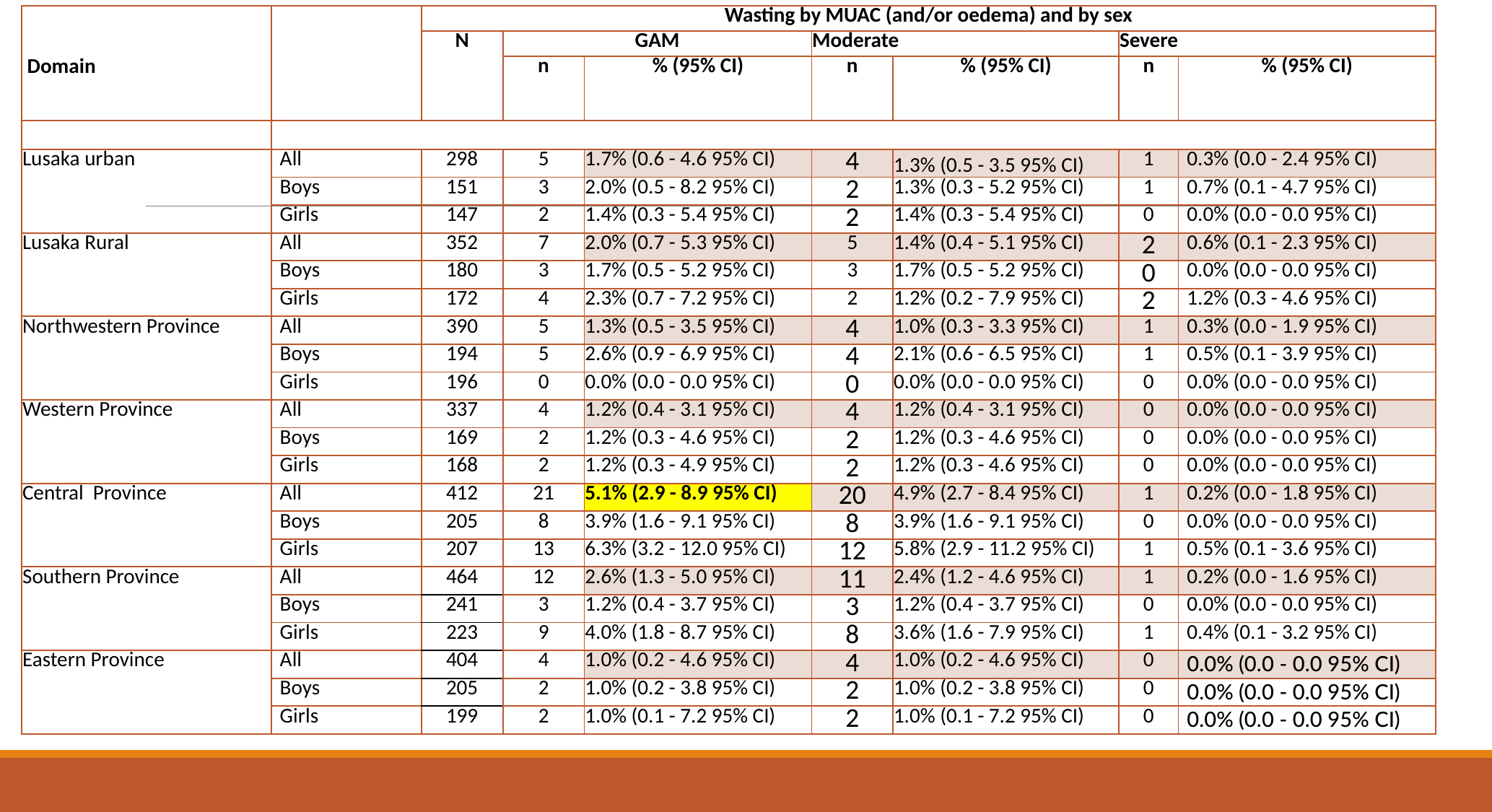

| Domain |  | Wasting by MUAC (and/or oedema) and by sex |  |  |  |  |  |  |
| --- | --- | --- | --- | --- | --- | --- | --- | --- |
|  |  | N | GAM |  | Moderate |  | Severe |  |
|  |  |  | n | % (95% CI) | n | % (95% CI) | n | % (95% CI) |
|  |  |  |  |  |  |  |  |  |
| Lusaka urban | All | 298 | 5 | 1.7% (0.6 - 4.6 95% CI) | 4 | 1.3% (0.5 - 3.5 95% CI) | 1 | 0.3% (0.0 - 2.4 95% CI) |
|  | Boys | 151 | 3 | 2.0% (0.5 - 8.2 95% CI) | 2 | 1.3% (0.3 - 5.2 95% CI) | 1 | 0.7% (0.1 - 4.7 95% CI) |
|  | Girls | 147 | 2 | 1.4% (0.3 - 5.4 95% CI) | 2 | 1.4% (0.3 - 5.4 95% CI) | 0 | 0.0% (0.0 - 0.0 95% CI) |
| Lusaka Rural | All | 352 | 7 | 2.0% (0.7 - 5.3 95% CI) | 5 | 1.4% (0.4 - 5.1 95% CI) | 2 | 0.6% (0.1 - 2.3 95% CI) |
|  | Boys | 180 | 3 | 1.7% (0.5 - 5.2 95% CI) | 3 | 1.7% (0.5 - 5.2 95% CI) | 0 | 0.0% (0.0 - 0.0 95% CI) |
|  | Girls | 172 | 4 | 2.3% (0.7 - 7.2 95% CI) | 2 | 1.2% (0.2 - 7.9 95% CI) | 2 | 1.2% (0.3 - 4.6 95% CI) |
| Northwestern Province | All | 390 | 5 | 1.3% (0.5 - 3.5 95% CI) | 4 | 1.0% (0.3 - 3.3 95% CI) | 1 | 0.3% (0.0 - 1.9 95% CI) |
|  | Boys | 194 | 5 | 2.6% (0.9 - 6.9 95% CI) | 4 | 2.1% (0.6 - 6.5 95% CI) | 1 | 0.5% (0.1 - 3.9 95% CI) |
|  | Girls | 196 | 0 | 0.0% (0.0 - 0.0 95% CI) | 0 | 0.0% (0.0 - 0.0 95% CI) | 0 | 0.0% (0.0 - 0.0 95% CI) |
| Western Province | All | 337 | 4 | 1.2% (0.4 - 3.1 95% CI) | 4 | 1.2% (0.4 - 3.1 95% CI) | 0 | 0.0% (0.0 - 0.0 95% CI) |
|  | Boys | 169 | 2 | 1.2% (0.3 - 4.6 95% CI) | 2 | 1.2% (0.3 - 4.6 95% CI) | 0 | 0.0% (0.0 - 0.0 95% CI) |
|  | Girls | 168 | 2 | 1.2% (0.3 - 4.9 95% CI) | 2 | 1.2% (0.3 - 4.6 95% CI) | 0 | 0.0% (0.0 - 0.0 95% CI) |
| Central Province | All | 412 | 21 | 5.1% (2.9 - 8.9 95% CI) | 20 | 4.9% (2.7 - 8.4 95% CI) | 1 | 0.2% (0.0 - 1.8 95% CI) |
|  | Boys | 205 | 8 | 3.9% (1.6 - 9.1 95% CI) | 8 | 3.9% (1.6 - 9.1 95% CI) | 0 | 0.0% (0.0 - 0.0 95% CI) |
|  | Girls | 207 | 13 | 6.3% (3.2 - 12.0 95% CI) | 12 | 5.8% (2.9 - 11.2 95% CI) | 1 | 0.5% (0.1 - 3.6 95% CI) |
| Southern Province | All | 464 | 12 | 2.6% (1.3 - 5.0 95% CI) | 11 | 2.4% (1.2 - 4.6 95% CI) | 1 | 0.2% (0.0 - 1.6 95% CI) |
|  | Boys | 241 | 3 | 1.2% (0.4 - 3.7 95% CI) | 3 | 1.2% (0.4 - 3.7 95% CI) | 0 | 0.0% (0.0 - 0.0 95% CI) |
|  | Girls | 223 | 9 | 4.0% (1.8 - 8.7 95% CI) | 8 | 3.6% (1.6 - 7.9 95% CI) | 1 | 0.4% (0.1 - 3.2 95% CI) |
| Eastern Province | All | 404 | 4 | 1.0% (0.2 - 4.6 95% CI) | 4 | 1.0% (0.2 - 4.6 95% CI) | 0 | 0.0% (0.0 - 0.0 95% CI) |
|  | Boys | 205 | 2 | 1.0% (0.2 - 3.8 95% CI) | 2 | 1.0% (0.2 - 3.8 95% CI) | 0 | 0.0% (0.0 - 0.0 95% CI) |
|  | Girls | 199 | 2 | 1.0% (0.1 - 7.2 95% CI) | 2 | 1.0% (0.1 - 7.2 95% CI) | 0 | 0.0% (0.0 - 0.0 95% CI) |